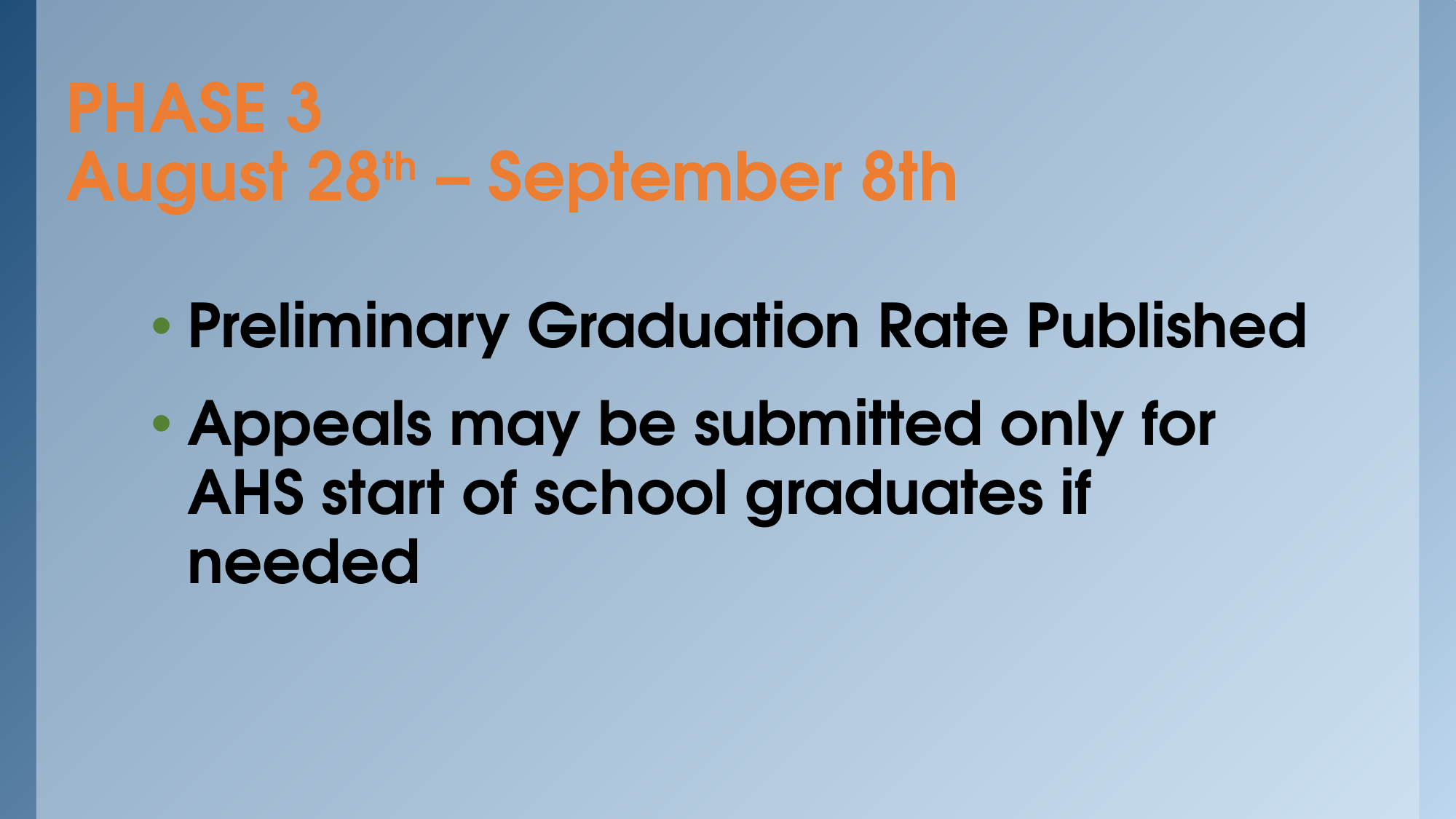

# PHASE 3 August 28th – September 8th
Preliminary Graduation Rate Published
Appeals may be submitted only for AHS start of school graduates if needed